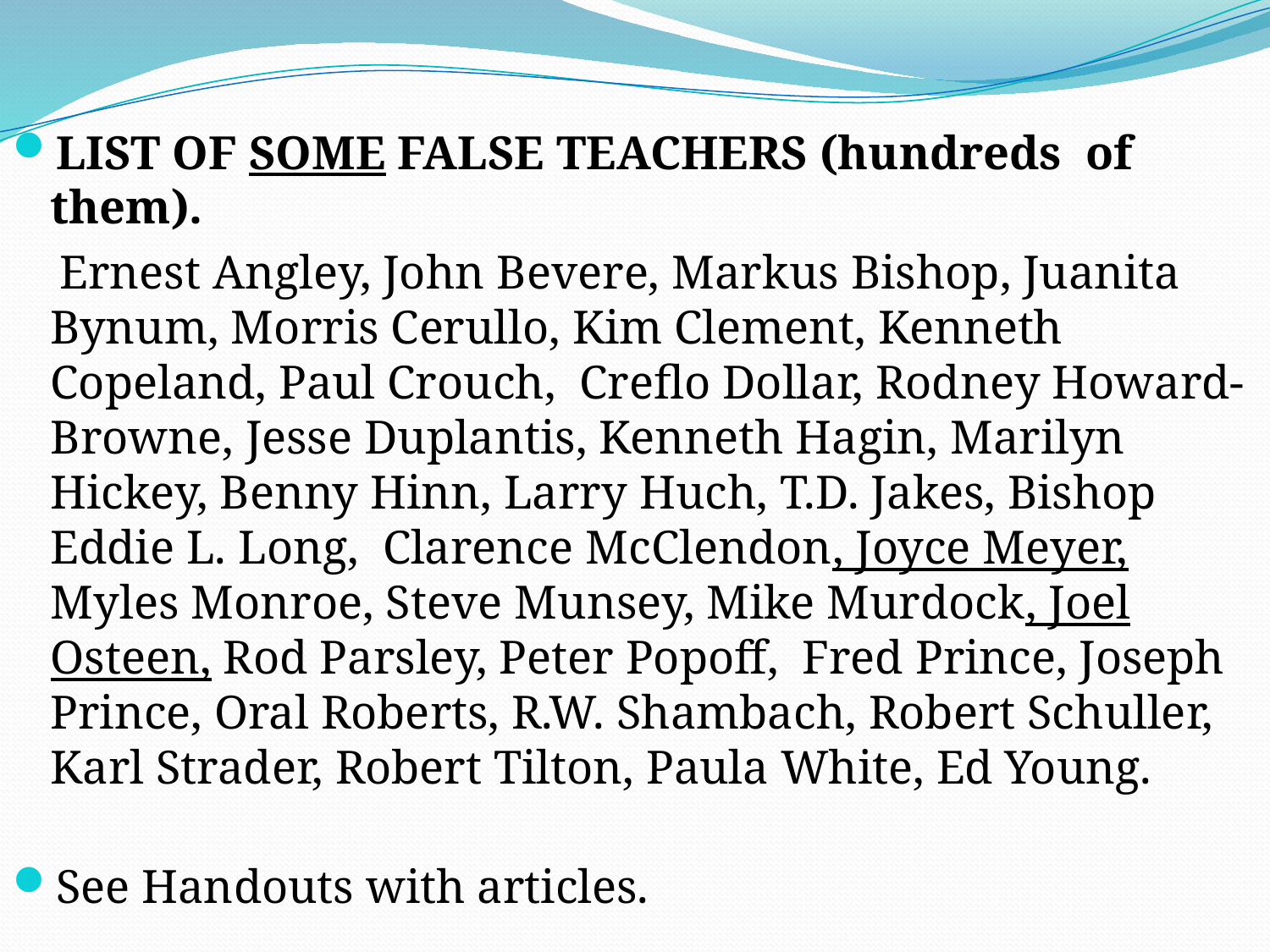

LIST OF SOME FALSE TEACHERS (hundreds  of  them).
    Ernest Angley, John Bevere, Markus Bishop, Juanita Bynum, Morris Cerullo, Kim Clement, Kenneth Copeland, Paul Crouch,  Creflo Dollar, Rodney Howard-Browne, Jesse Duplantis, Kenneth Hagin, Marilyn Hickey, Benny Hinn, Larry Huch, T.D. Jakes, Bishop Eddie L. Long,  Clarence McClendon, Joyce Meyer, Myles Monroe, Steve Munsey, Mike Murdock, Joel Osteen, Rod Parsley, Peter Popoff,  Fred Prince, Joseph Prince, Oral Roberts, R.W. Shambach, Robert Schuller, Karl Strader, Robert Tilton, Paula White, Ed Young.
See Handouts with articles.